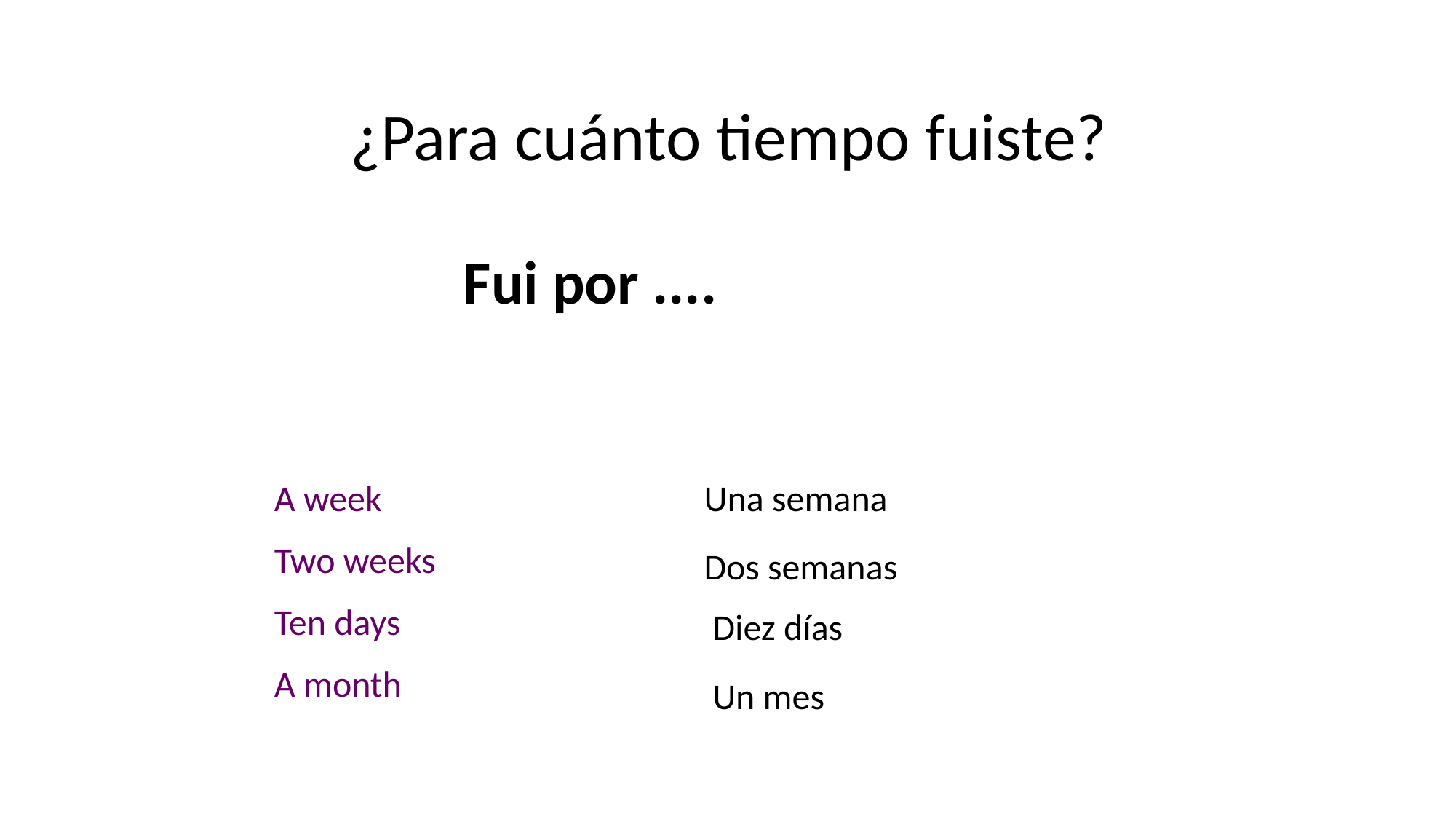

# ¿Para cuánto tiempo fuiste?
Fui por ....
A week
Two weeks
Ten days
A month
Una semana
Dos semanas
Diez días
Un mes